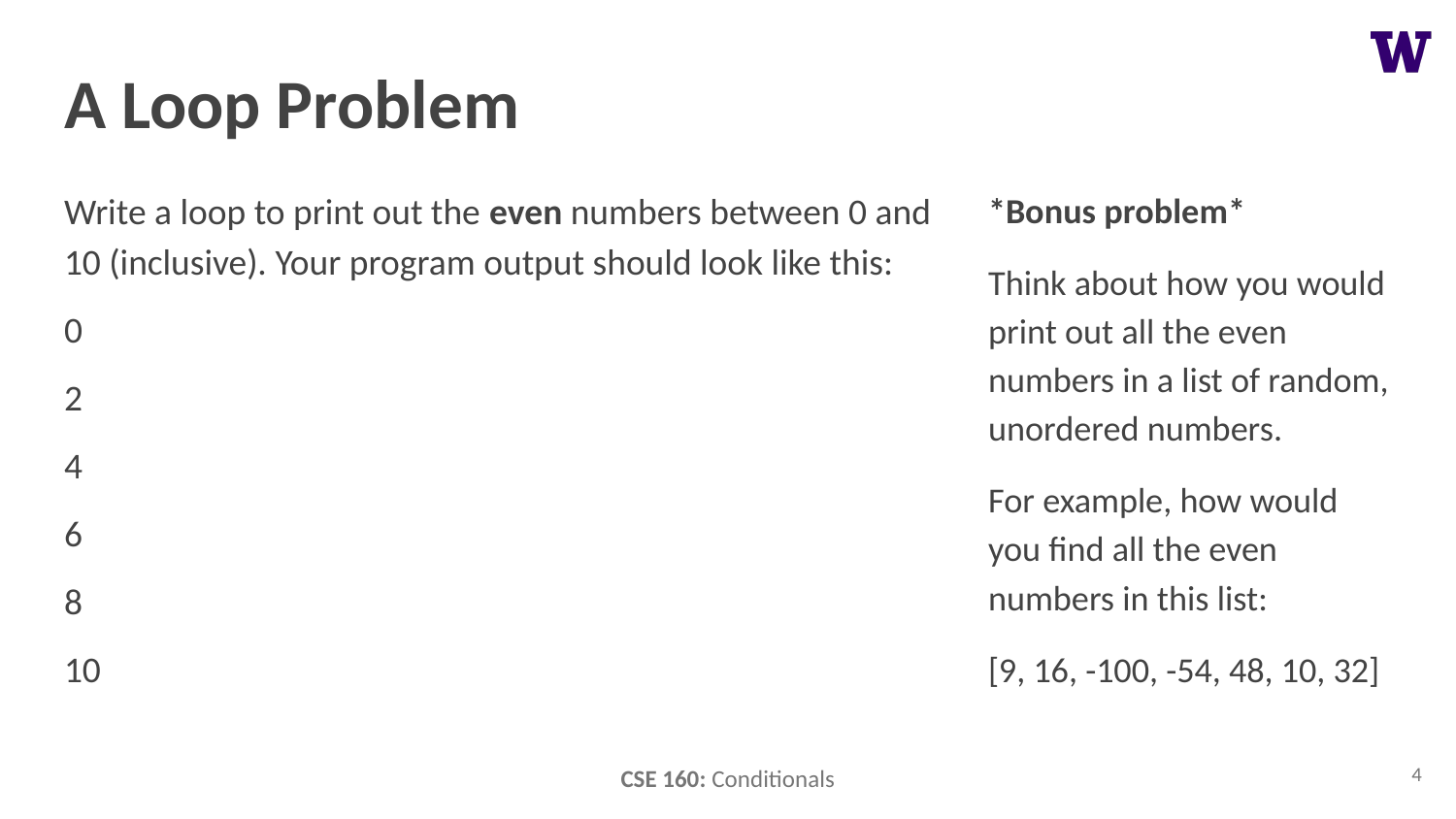

# A Loop Problem
Write a loop to print out the even numbers between 0 and 10 (inclusive). Your program output should look like this:
0
2
4
6
8
10
*Bonus problem*
Think about how you would print out all the even numbers in a list of random, unordered numbers.
For example, how would you find all the even numbers in this list:
[9, 16, -100, -54, 48, 10, 32]

4